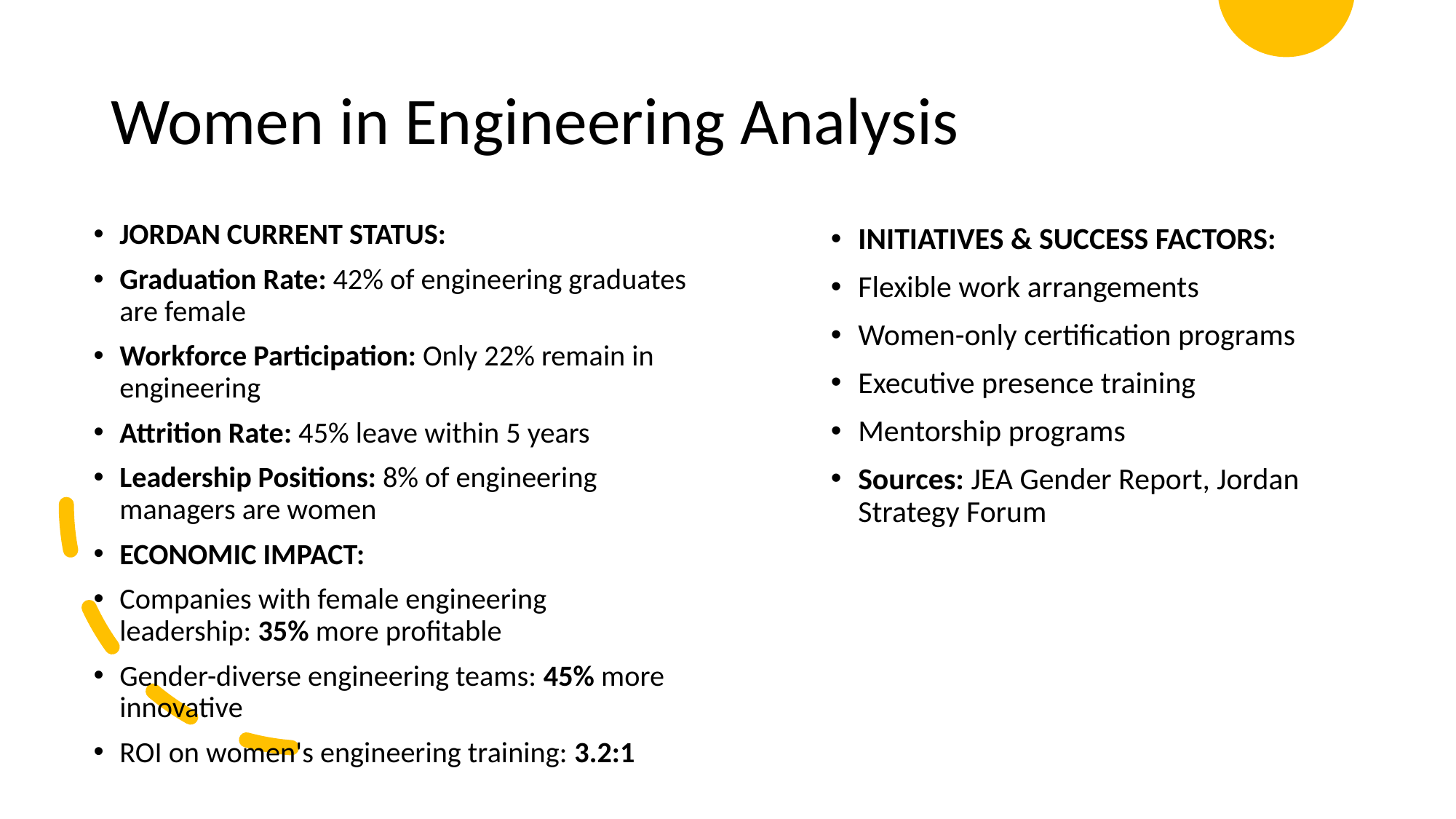

# Women in Engineering Analysis
JORDAN CURRENT STATUS:
Graduation Rate: 42% of engineering graduates are female
Workforce Participation: Only 22% remain in engineering
Attrition Rate: 45% leave within 5 years
Leadership Positions: 8% of engineering managers are women
ECONOMIC IMPACT:
Companies with female engineering leadership: 35% more profitable
Gender-diverse engineering teams: 45% more innovative
ROI on women's engineering training: 3.2:1

INITIATIVES & SUCCESS FACTORS:
Flexible work arrangements
Women-only certification programs
Executive presence training
Mentorship programs
Sources: JEA Gender Report, Jordan Strategy Forum